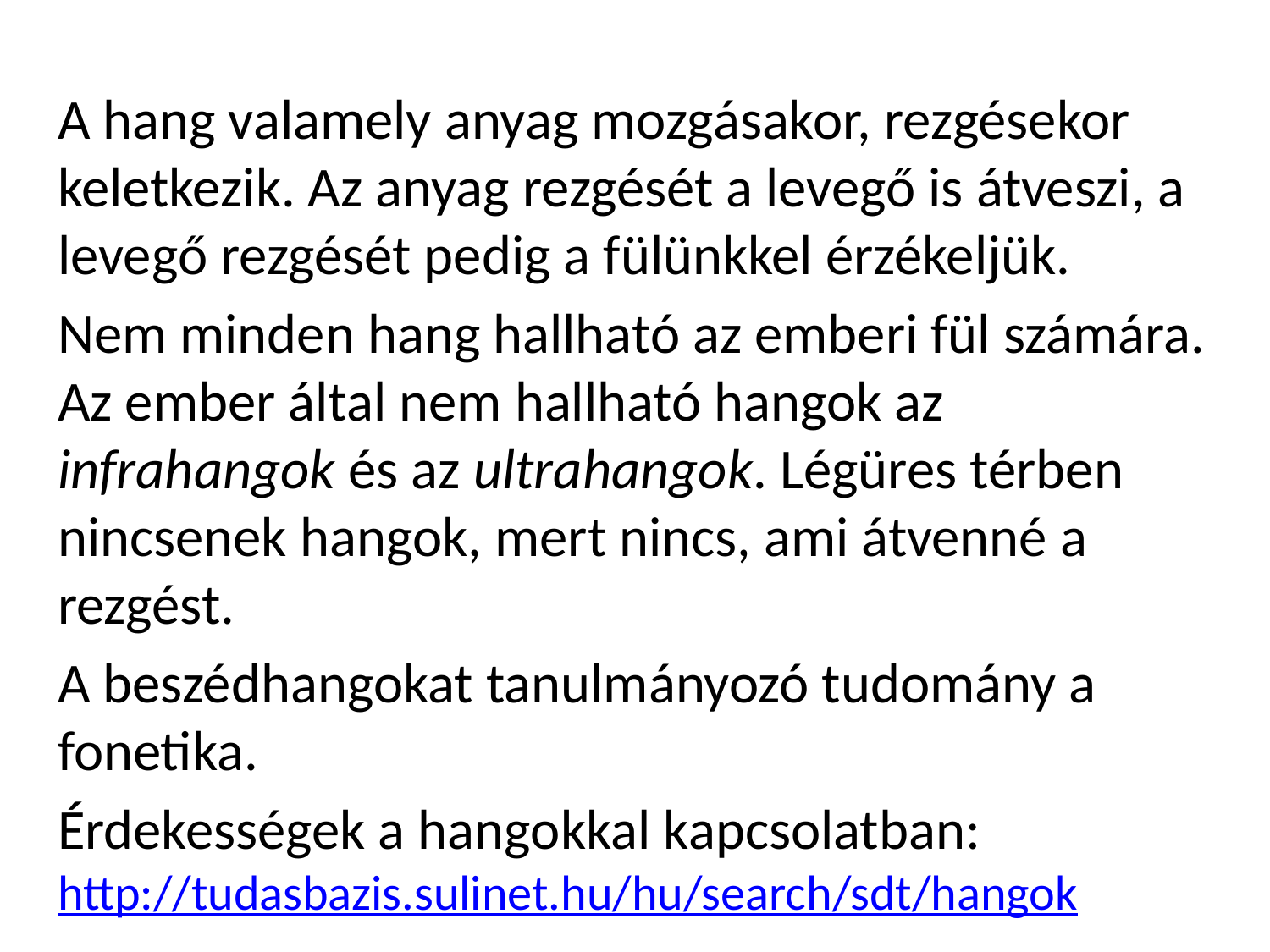

#
A hang valamely anyag mozgásakor, rezgésekor keletkezik. Az anyag rezgését a levegő is átveszi, a levegő rezgését pedig a fülünkkel érzékeljük.
Nem minden hang hallható az emberi fül számára. Az ember által nem hallható hangok az infrahangok és az ultrahangok. Légüres térben nincsenek hangok, mert nincs, ami átvenné a rezgést.
A beszédhangokat tanulmányozó tudomány a fonetika.
Érdekességek a hangokkal kapcsolatban: http://tudasbazis.sulinet.hu/hu/search/sdt/hangok